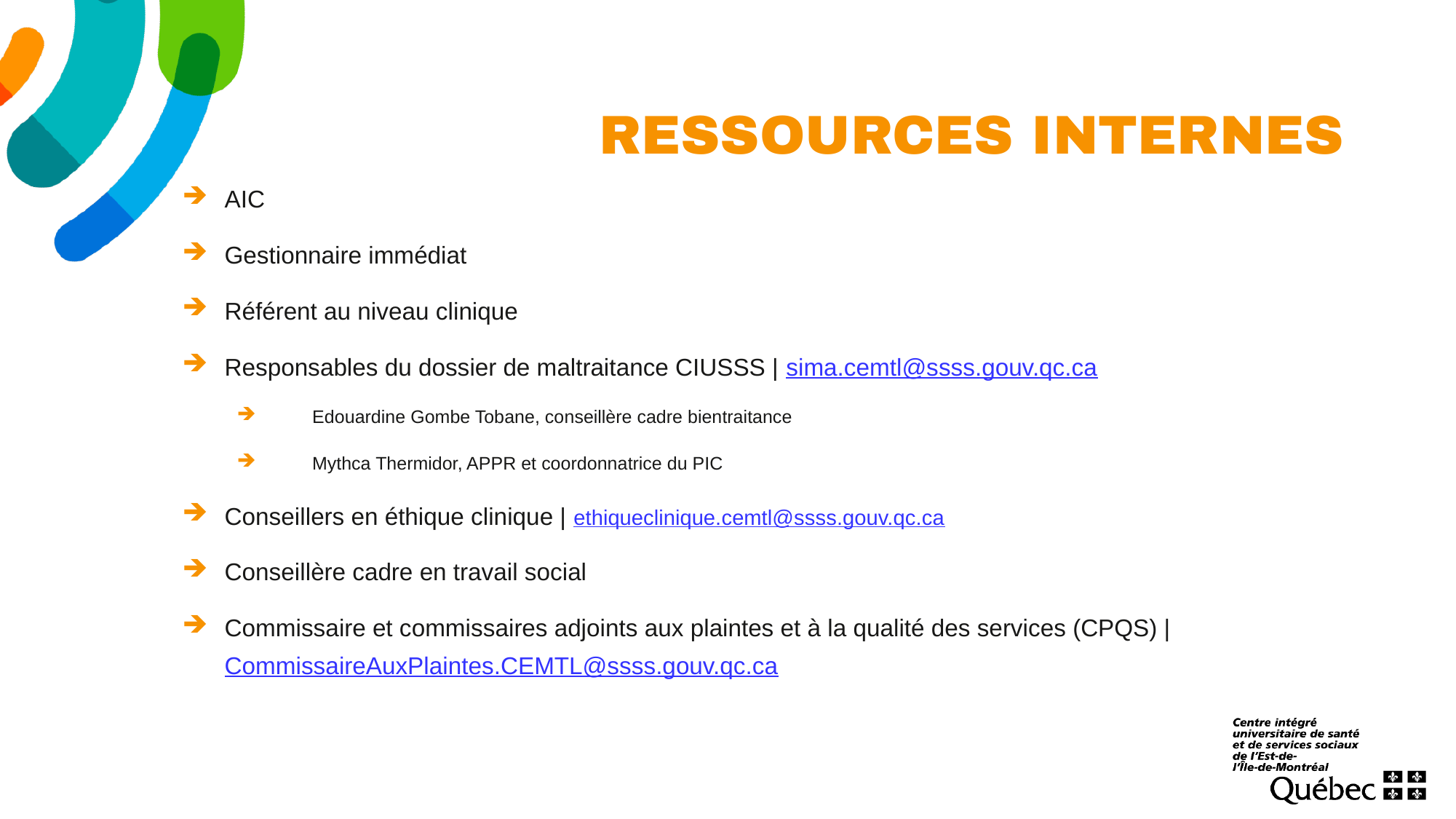

# RESSOURCES INTERNES
AIC
Gestionnaire immédiat
Référent au niveau clinique
Responsables du dossier de maltraitance CIUSSS | sima.cemtl@ssss.gouv.qc.ca
Edouardine Gombe Tobane, conseillère cadre bientraitance
Mythca Thermidor, APPR et coordonnatrice du PIC
Conseillers en éthique clinique | ethiqueclinique.cemtl@ssss.gouv.qc.ca
Conseillère cadre en travail social
Commissaire et commissaires adjoints aux plaintes et à la qualité des services (CPQS) | CommissaireAuxPlaintes.CEMTL@ssss.gouv.qc.ca